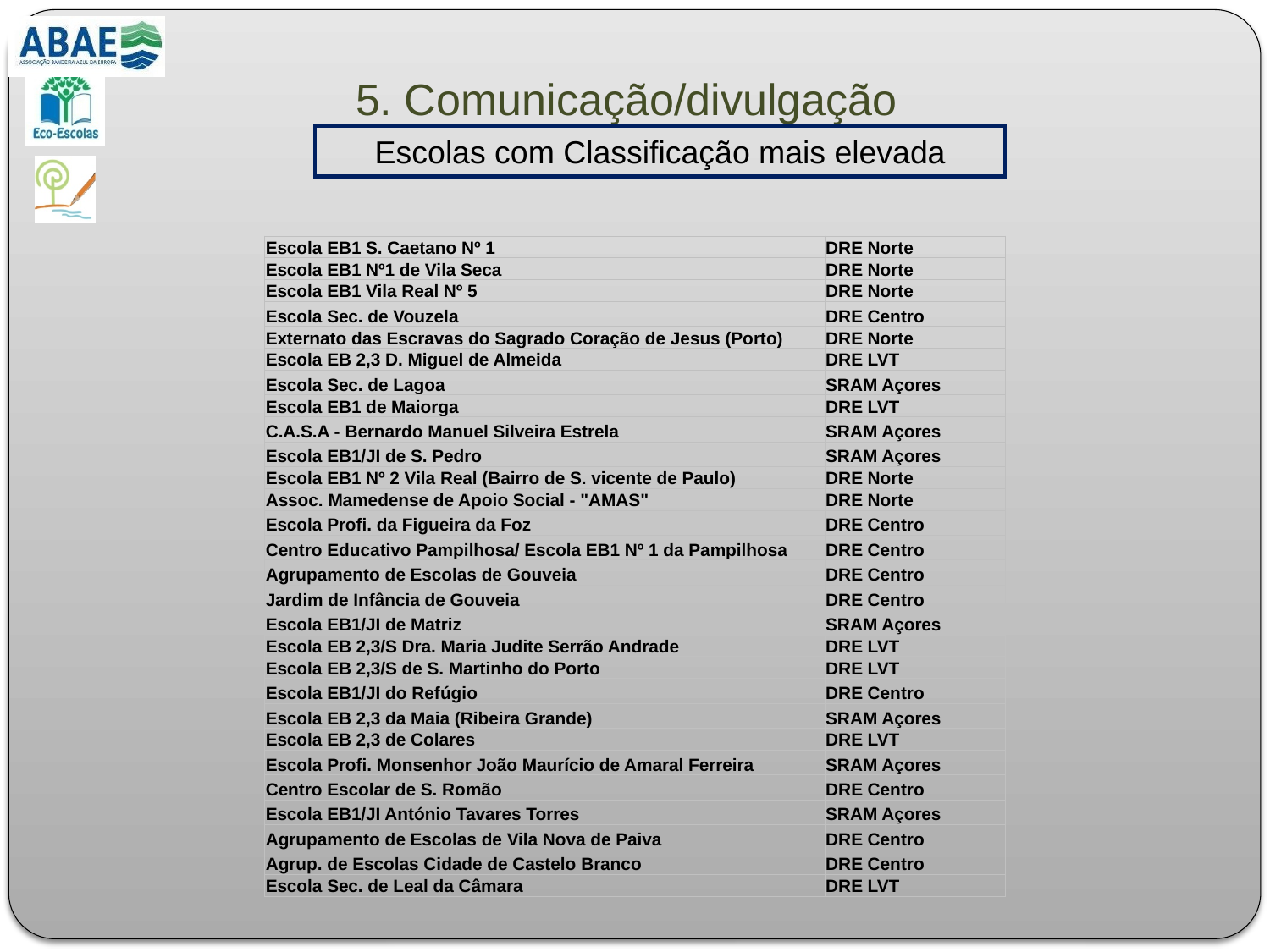

# 5. Comunicação/divulgação
Escolas com Classificação mais elevada
| Escola EB1 S. Caetano Nº 1 | DRE Norte |
| --- | --- |
| Escola EB1 Nº1 de Vila Seca | DRE Norte |
| Escola EB1 Vila Real Nº 5 | DRE Norte |
| Escola Sec. de Vouzela | DRE Centro |
| Externato das Escravas do Sagrado Coração de Jesus (Porto) | DRE Norte |
| Escola EB 2,3 D. Miguel de Almeida | DRE LVT |
| Escola Sec. de Lagoa | SRAM Açores |
| Escola EB1 de Maiorga | DRE LVT |
| C.A.S.A - Bernardo Manuel Silveira Estrela | SRAM Açores |
| Escola EB1/JI de S. Pedro | SRAM Açores |
| Escola EB1 Nº 2 Vila Real (Bairro de S. vicente de Paulo) | DRE Norte |
| Assoc. Mamedense de Apoio Social - "AMAS" | DRE Norte |
| Escola Profi. da Figueira da Foz | DRE Centro |
| Centro Educativo Pampilhosa/ Escola EB1 Nº 1 da Pampilhosa | DRE Centro |
| Agrupamento de Escolas de Gouveia | DRE Centro |
| Jardim de Infância de Gouveia | DRE Centro |
| Escola EB1/JI de Matriz | SRAM Açores |
| Escola EB 2,3/S Dra. Maria Judite Serrão Andrade | DRE LVT |
| Escola EB 2,3/S de S. Martinho do Porto | DRE LVT |
| Escola EB1/JI do Refúgio | DRE Centro |
| Escola EB 2,3 da Maia (Ribeira Grande) | SRAM Açores |
| Escola EB 2,3 de Colares | DRE LVT |
| Escola Profi. Monsenhor João Maurício de Amaral Ferreira | SRAM Açores |
| Centro Escolar de S. Romão | DRE Centro |
| Escola EB1/JI António Tavares Torres | SRAM Açores |
| Agrupamento de Escolas de Vila Nova de Paiva | DRE Centro |
| Agrup. de Escolas Cidade de Castelo Branco | DRE Centro |
| Escola Sec. de Leal da Câmara | DRE LVT |